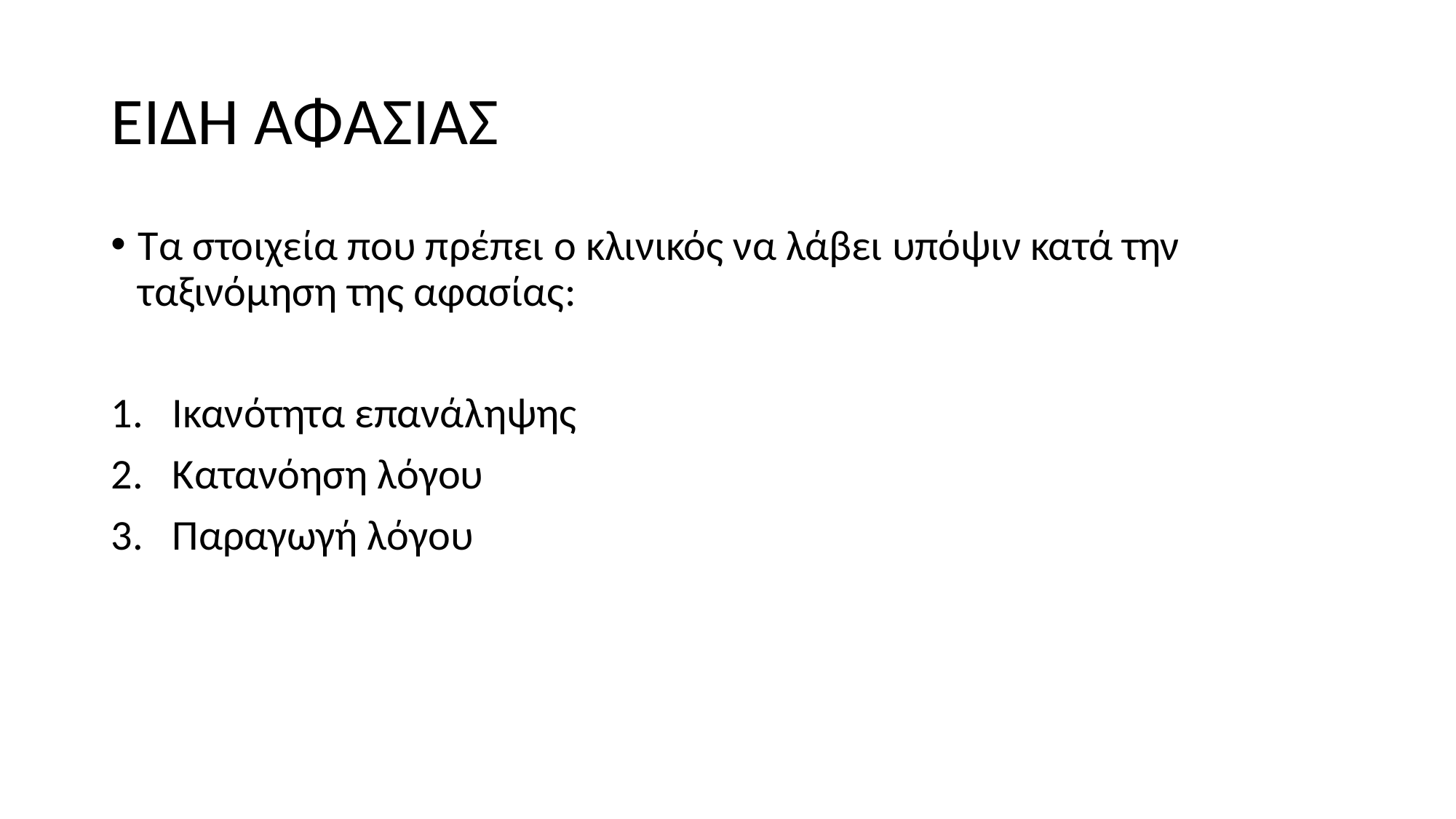

# ΕΙΔΗ ΑΦΑΣΙΑΣ
Τα στοιχεία που πρέπει ο κλινικός να λάβει υπόψιν κατά την ταξινόμηση της αφασίας:

Ικανότητα επανάληψης
Κατανόηση λόγου
Παραγωγή λόγου